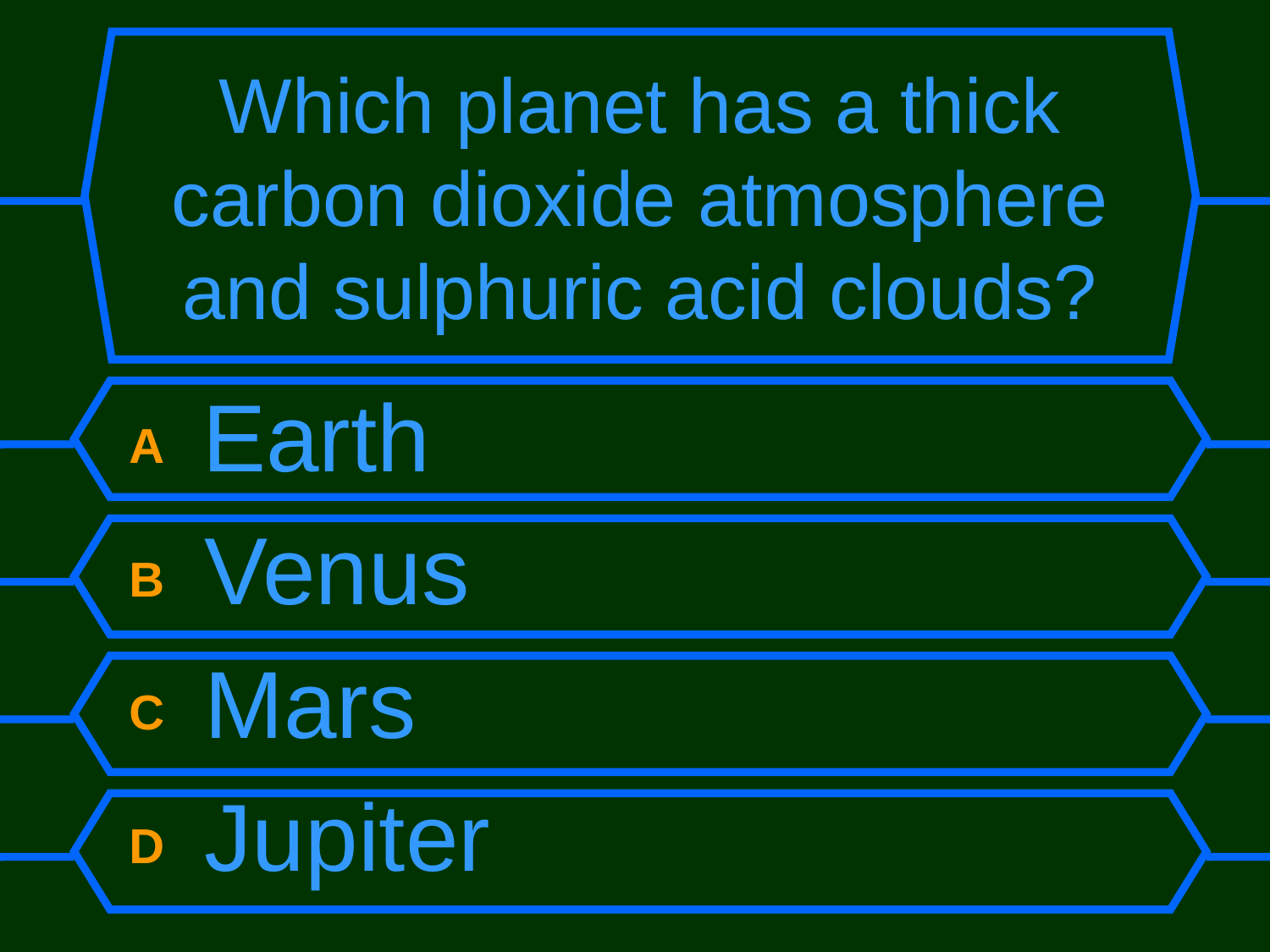

# Which planet has a thick carbon dioxide atmosphere and sulphuric acid clouds?

A  Earth
B  Venus
C  Mars
D  Jupiter